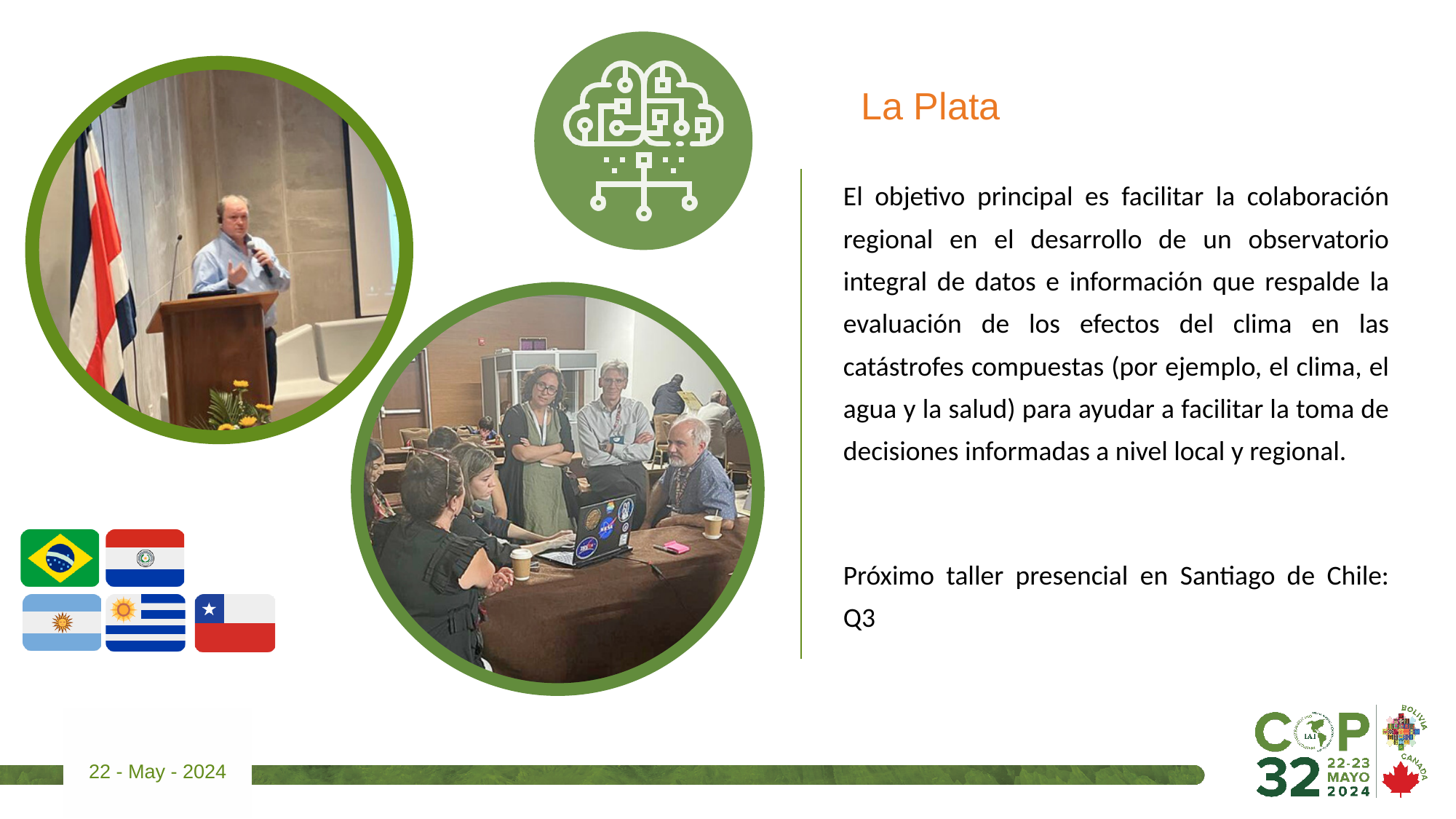

La Plata
El objetivo principal es facilitar la colaboración regional en el desarrollo de un observatorio integral de datos e información que respalde la evaluación de los efectos del clima en las catástrofes compuestas (por ejemplo, el clima, el agua y la salud) para ayudar a facilitar la toma de decisiones informadas a nivel local y regional.

Próximo taller presencial en Santiago de Chile: Q3

22 - May - 2024